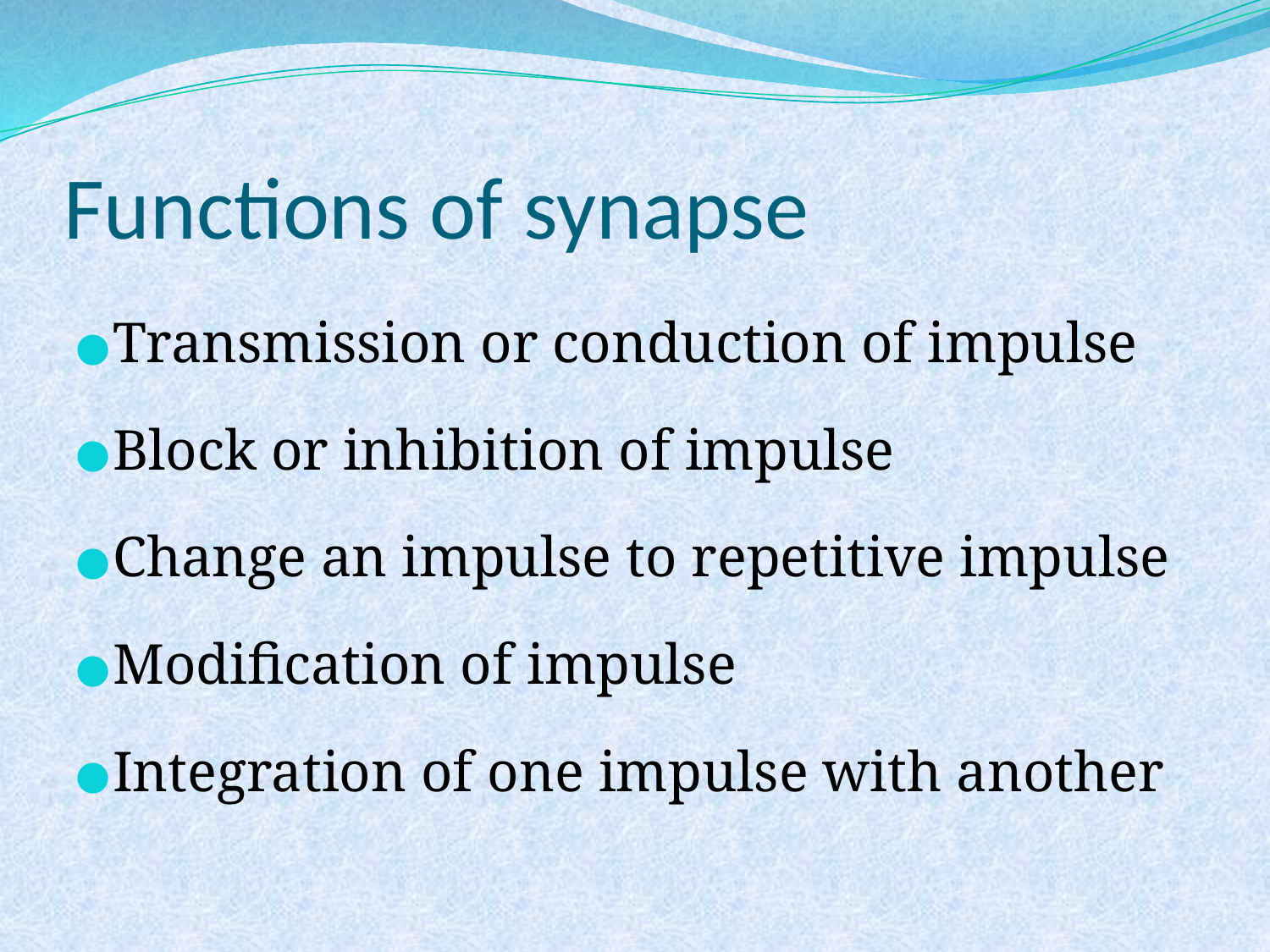

# Functions of synapse
Transmission or conduction of impulse
Block or inhibition of impulse
Change an impulse to repetitive impulse
Modification of impulse
Integration of one impulse with another